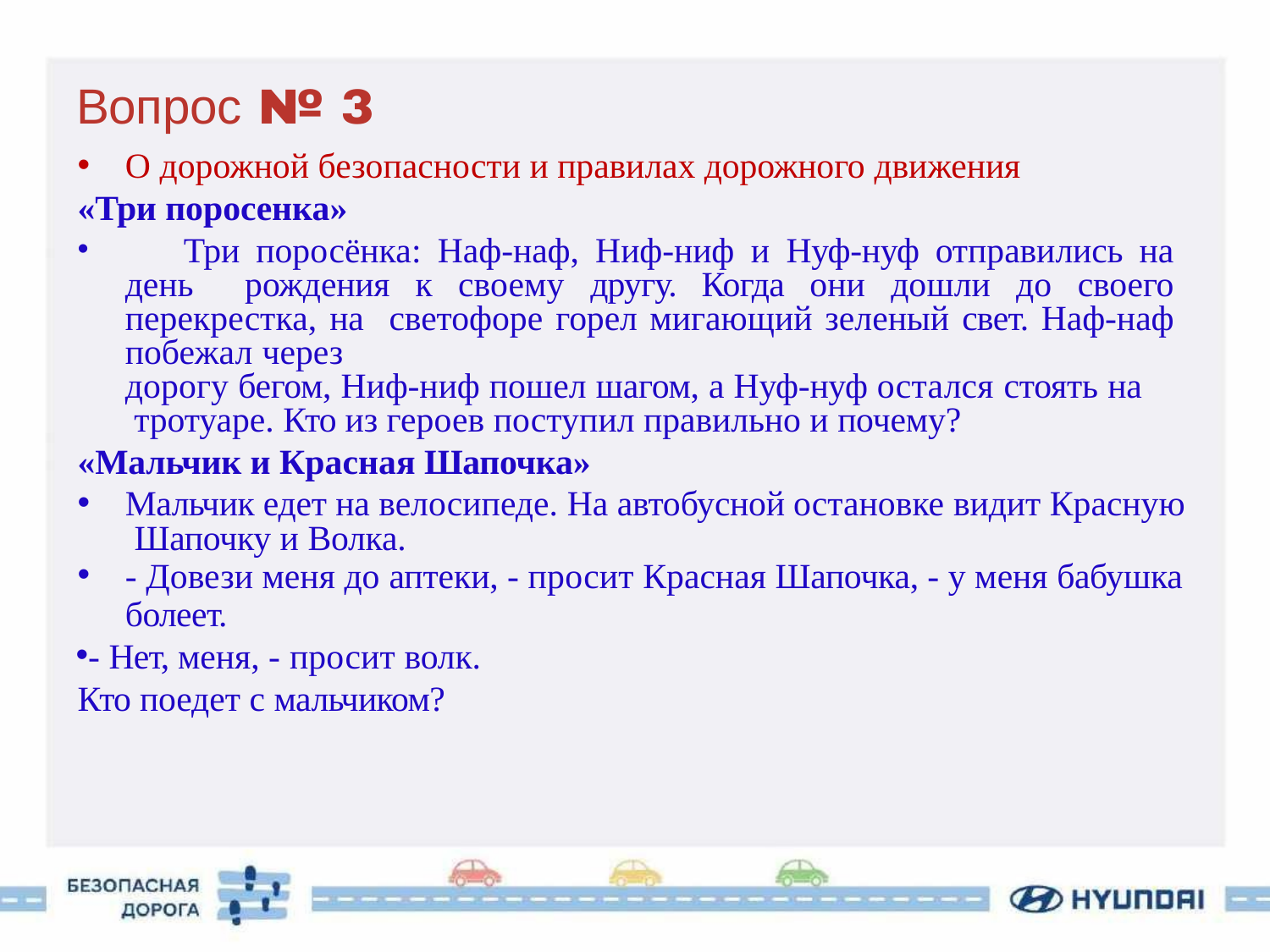

# Вопрос № 3
О дорожной безопасности и правилах дорожного движения
«Три поросенка»
	Три поросёнка: Наф-наф, Ниф-ниф и Нуф-нуф отправились на день  рождения к своему другу. Когда они дошли до своего перекрестка, на  светофоре горел мигающий зеленый свет. Наф-наф побежал через
дорогу бегом, Ниф-ниф пошел шагом, а Нуф-нуф остался стоять на  тротуаре. Кто из героев поступил правильно и почему?
«Мальчик и Красная Шапочка»
Мальчик едет на велосипеде. На автобусной остановке видит Красную  Шапочку и Волка.
- Довези меня до аптеки, - просит Красная Шапочка, - у меня бабушка
болеет.
- Нет, меня, - просит волк.  Кто поедет с мальчиком?